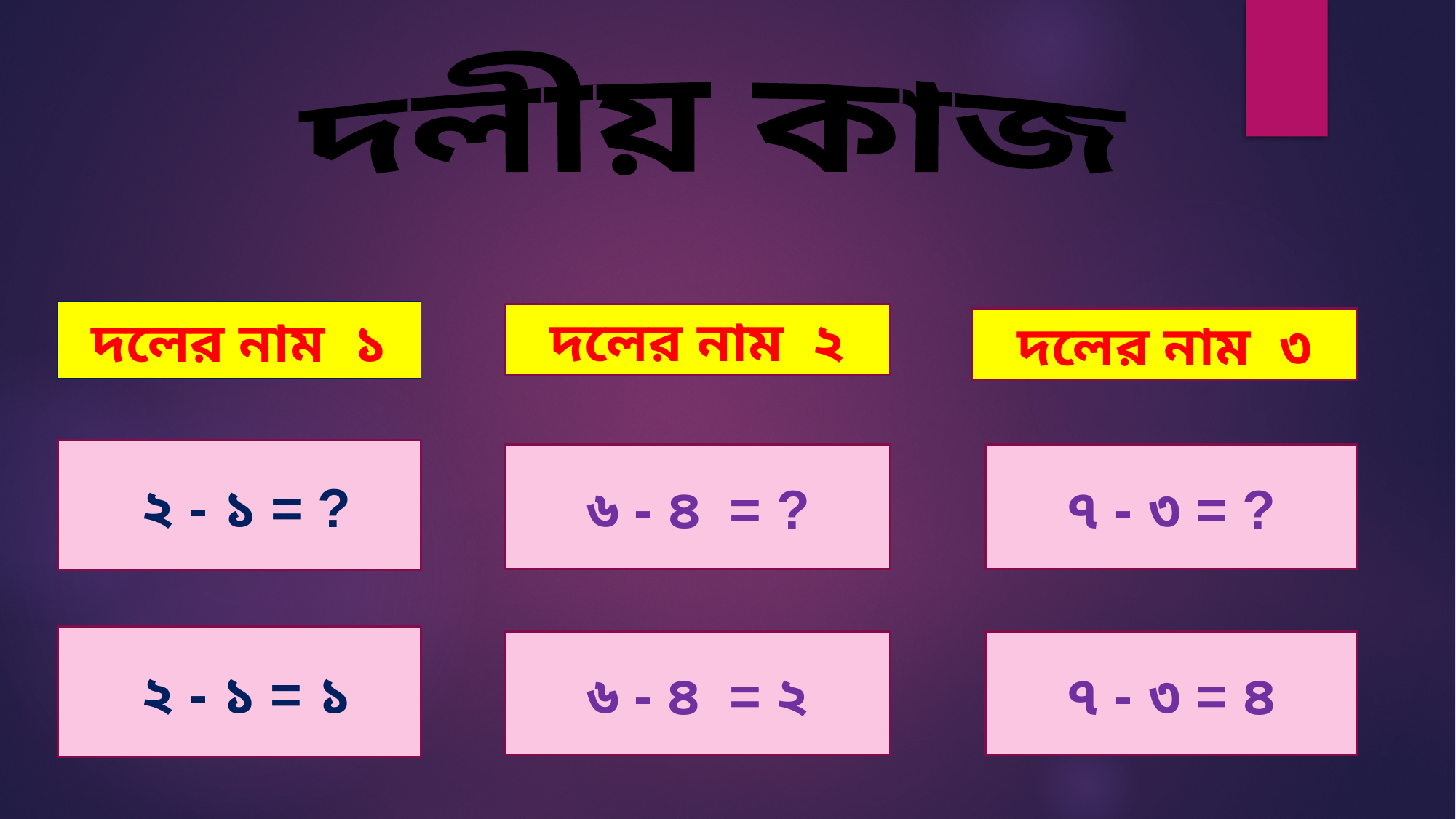

দলীয় কাজ
দলের নাম  ১
দলের নাম  ২
দলের নাম  ৩
 ২ - ১ = ?
৬ - ৪  = ?
৭ - ৩ = ?
 ২ - ১ = ১
৬ - ৪  = ২
৭ - ৩ = ৪